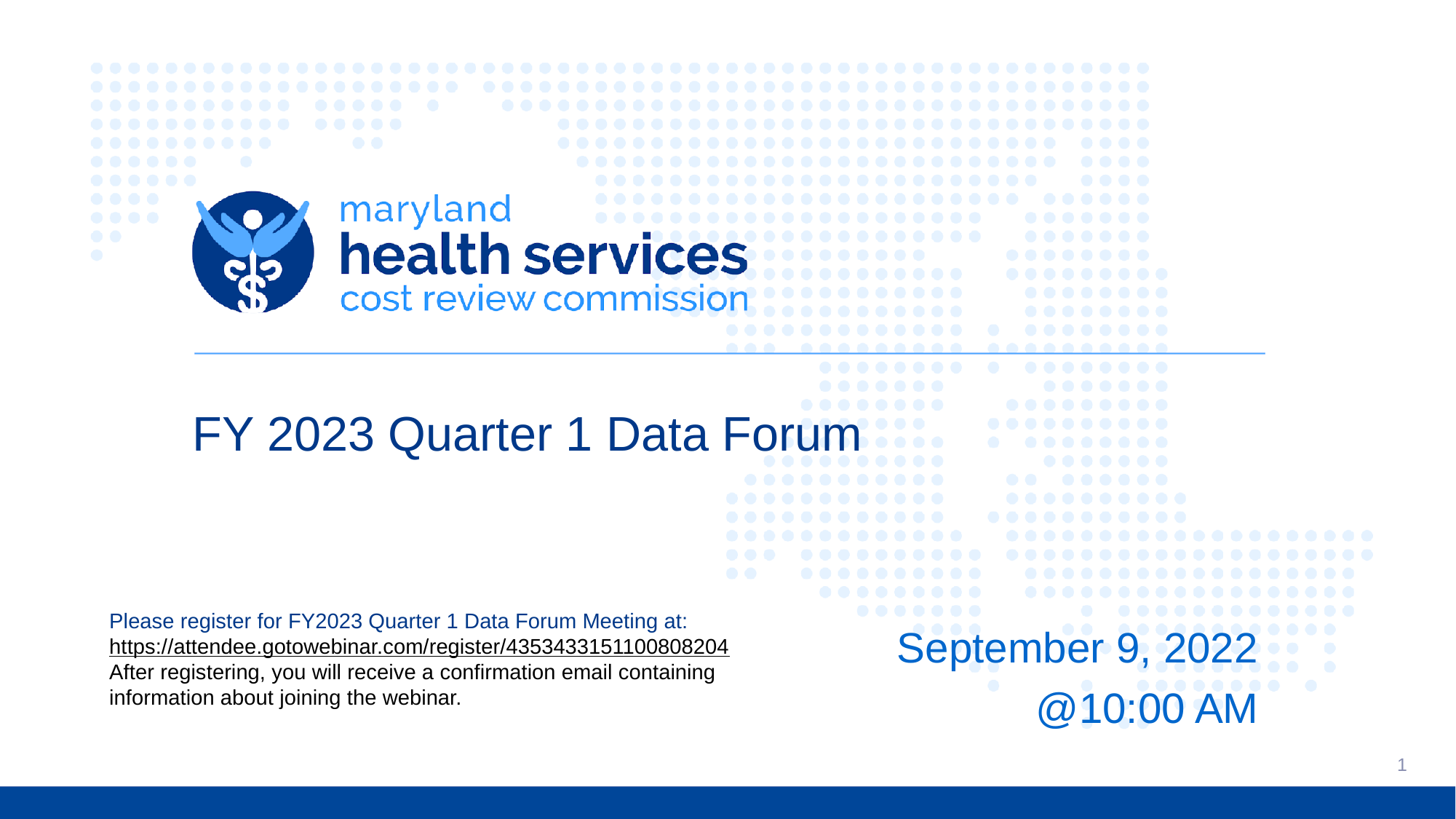

# FY 2023 Quarter 1 Data Forum
Please register for FY2023 Quarter 1 Data Forum Meeting at:
https://attendee.gotowebinar.com/register/4353433151100808204
After registering, you will receive a confirmation email containing information about joining the webinar.
September 9, 2022
@10:00 AM
1